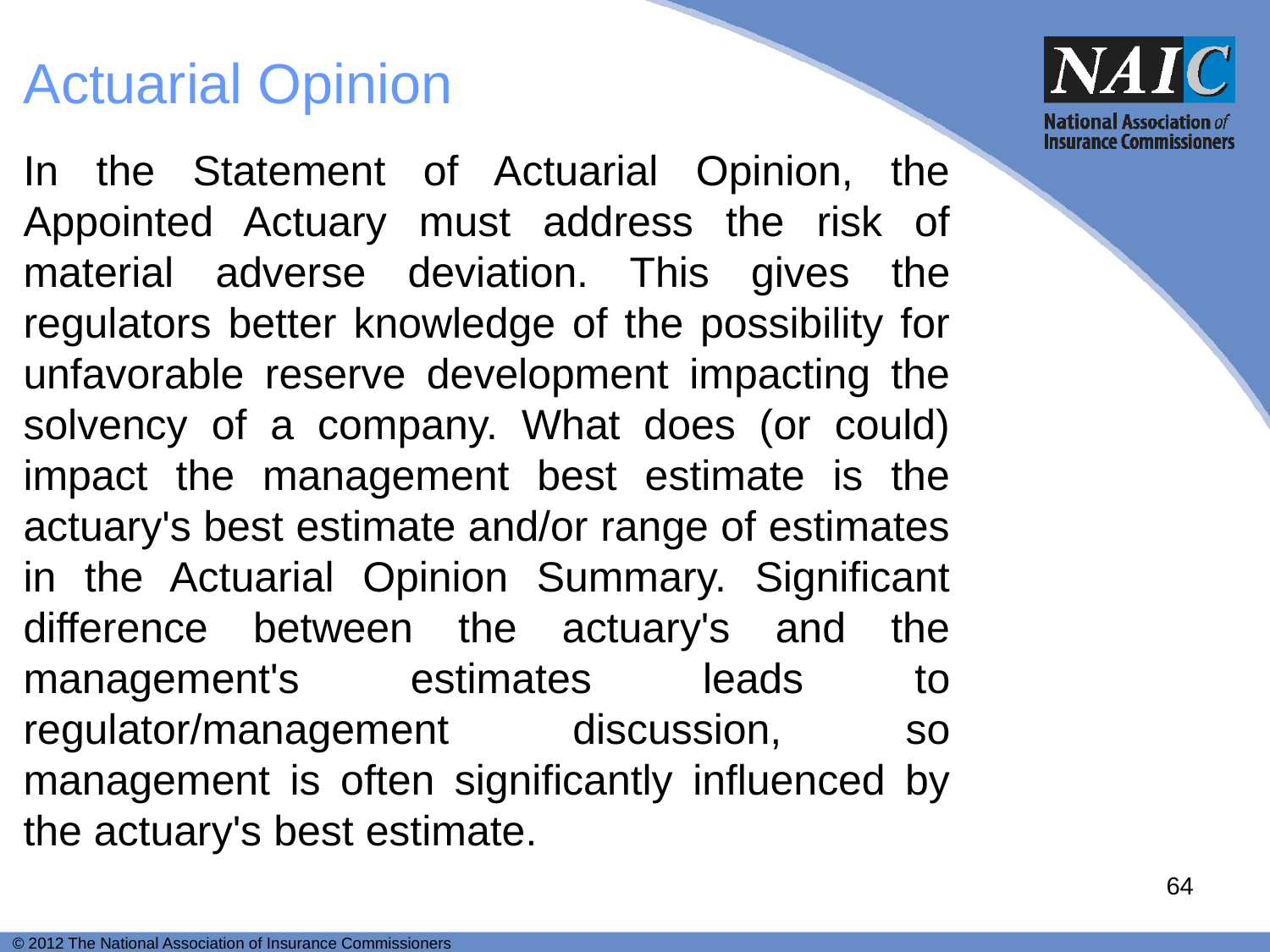

# Actuarial Opinion
In the Statement of Actuarial Opinion, the Appointed Actuary must address the risk of material adverse deviation. This gives the regulators better knowledge of the possibility for unfavorable reserve development impacting the solvency of a company. What does (or could) impact the management best estimate is the actuary's best estimate and/or range of estimates in the Actuarial Opinion Summary. Significant difference between the actuary's and the management's estimates leads to regulator/management discussion, so management is often significantly influenced by the actuary's best estimate.
64